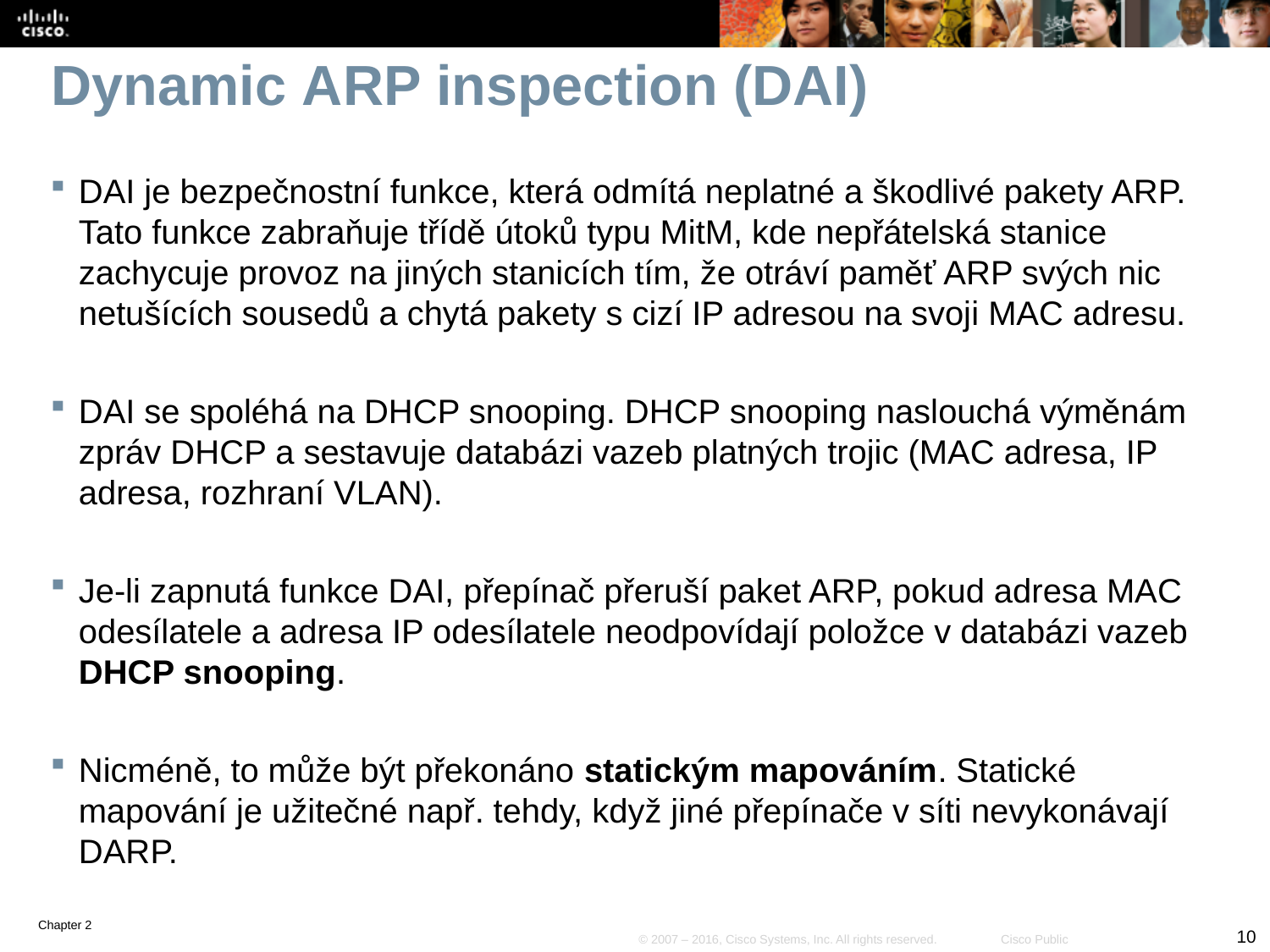

# Dynamic ARP inspection (DAI)
DAI je bezpečnostní funkce, která odmítá neplatné a škodlivé pakety ARP. Tato funkce zabraňuje třídě útoků typu MitM, kde nepřátelská stanice zachycuje provoz na jiných stanicích tím, že otráví paměť ARP svých nic netušících sousedů a chytá pakety s cizí IP adresou na svoji MAC adresu.

DAI se spoléhá na DHCP snooping. DHCP snooping naslouchá výměnám zpráv DHCP a sestavuje databázi vazeb platných trojic (MAC adresa, IP adresa, rozhraní VLAN).

Je-li zapnutá funkce DAI, přepínač přeruší paket ARP, pokud adresa MAC odesílatele a adresa IP odesílatele neodpovídají položce v databázi vazeb DHCP snooping.

Nicméně, to může být překonáno statickým mapováním. Statické mapování je užitečné např. tehdy, když jiné přepínače v síti nevykonávají DARP.